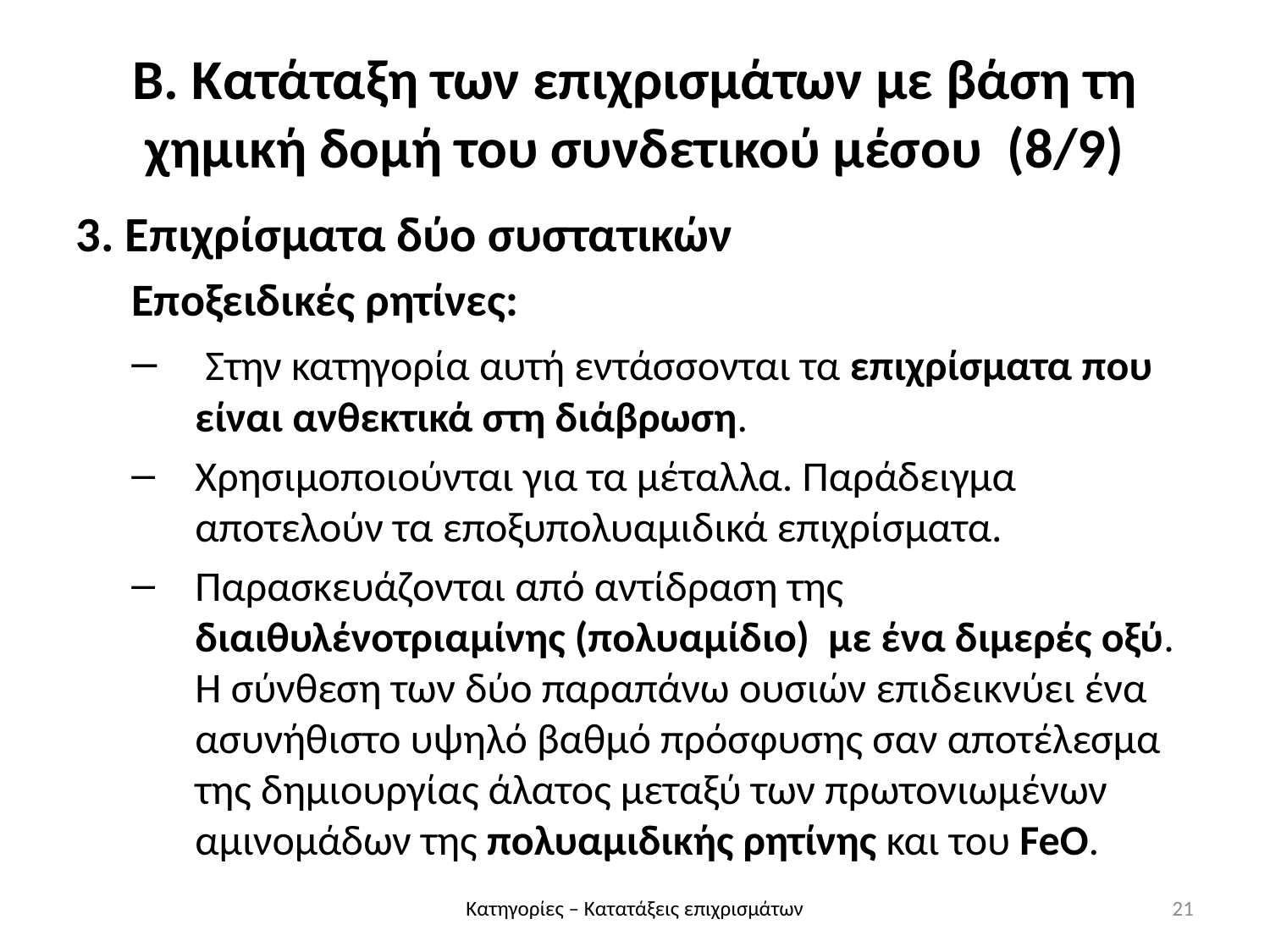

B. Κατάταξη των επιχρισμάτων με βάση τη χημική δομή του συνδετικού μέσου  (8/9)
3. Επιχρίσματα δύο συστατικών
Εποξειδικές ρητίνες:
 Στην κατηγορία αυτή εντάσσονται τα επιχρίσματα που είναι ανθεκτικά στη διάβρωση.
Χρησιμοποιούνται για τα μέταλλα. Παράδειγμα αποτελούν τα εποξυπολυαμιδικά επιχρίσματα.
Παρασκευάζονται από αντίδραση της διαιθυλένοτριαμίνης (πολυαμίδιο)  με ένα διμερές οξύ. Η σύνθεση των δύο παραπάνω ουσιών επιδεικνύει ένα ασυνήθιστο υψηλό βαθμό πρόσφυσης σαν αποτέλεσμα της δημιουργίας άλατος μεταξύ των πρωτονιωμένων αμινομάδων της πολυαμιδικής ρητίνης και του FeO.
Κατηγορίες – Κατατάξεις επιχρισμάτων
21